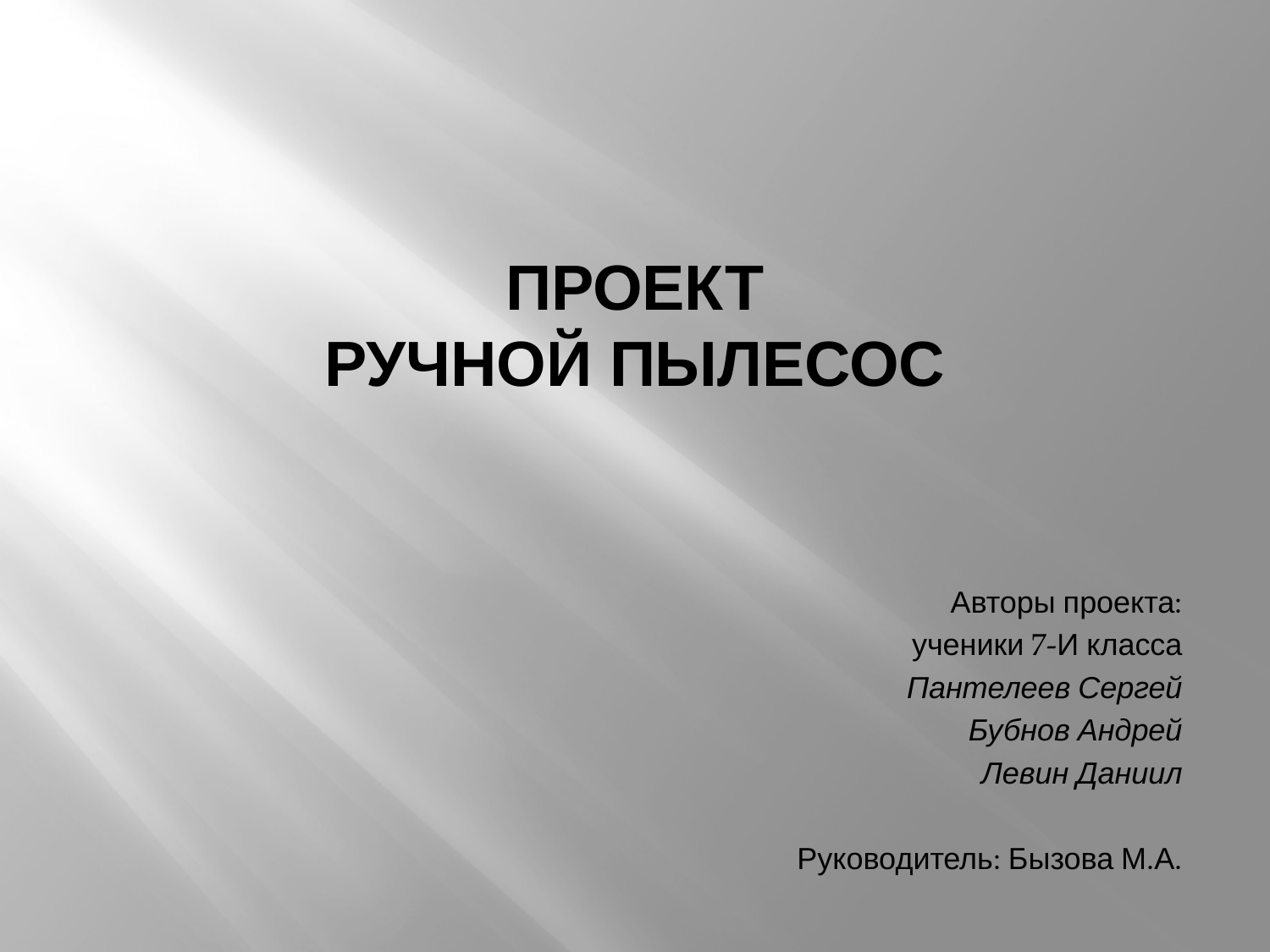

# Проект Ручной пылесос
Авторы проекта:
ученики 7-И класса
Пантелеев Сергей
Бубнов Андрей
Левин Даниил

Руководитель: Бызова М.А.